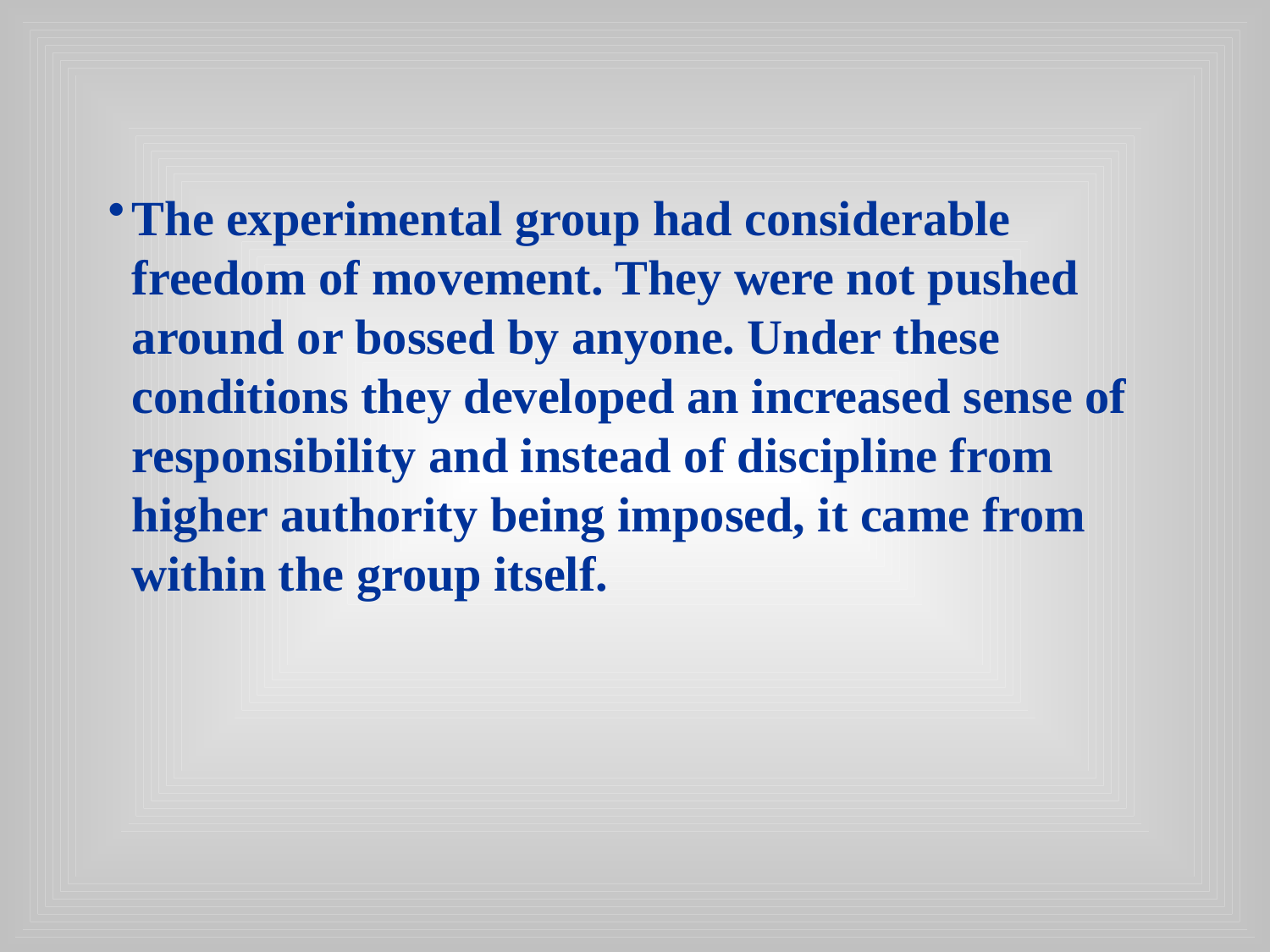

#
The experimental group had considerable freedom of movement. They were not pushed around or bossed by anyone. Under these conditions they developed an increased sense of responsibility and instead of discipline from higher authority being imposed, it came from within the group itself.